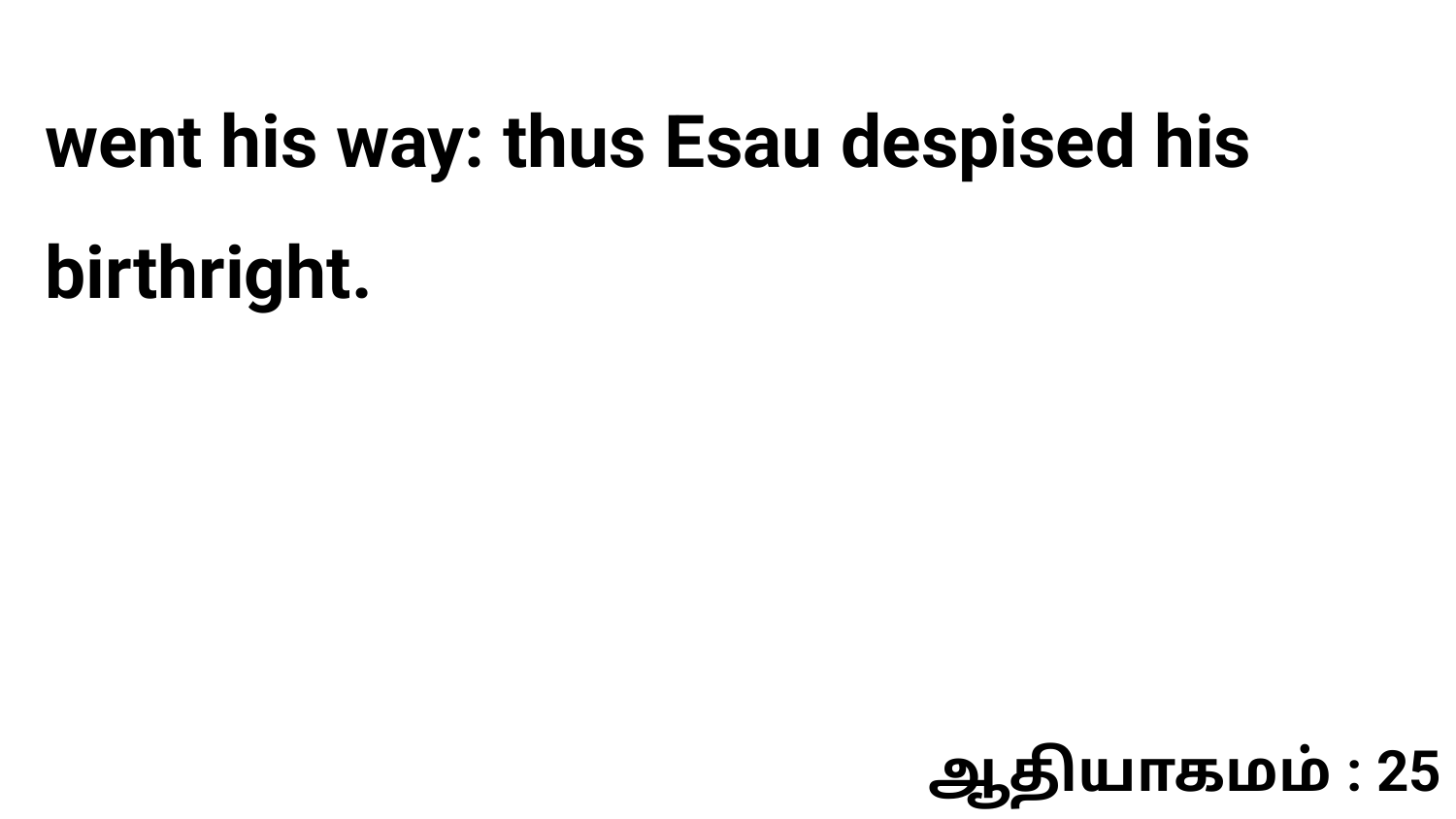

went his way: thus Esau despised his birthright.
ஆதியாகமம் : 25